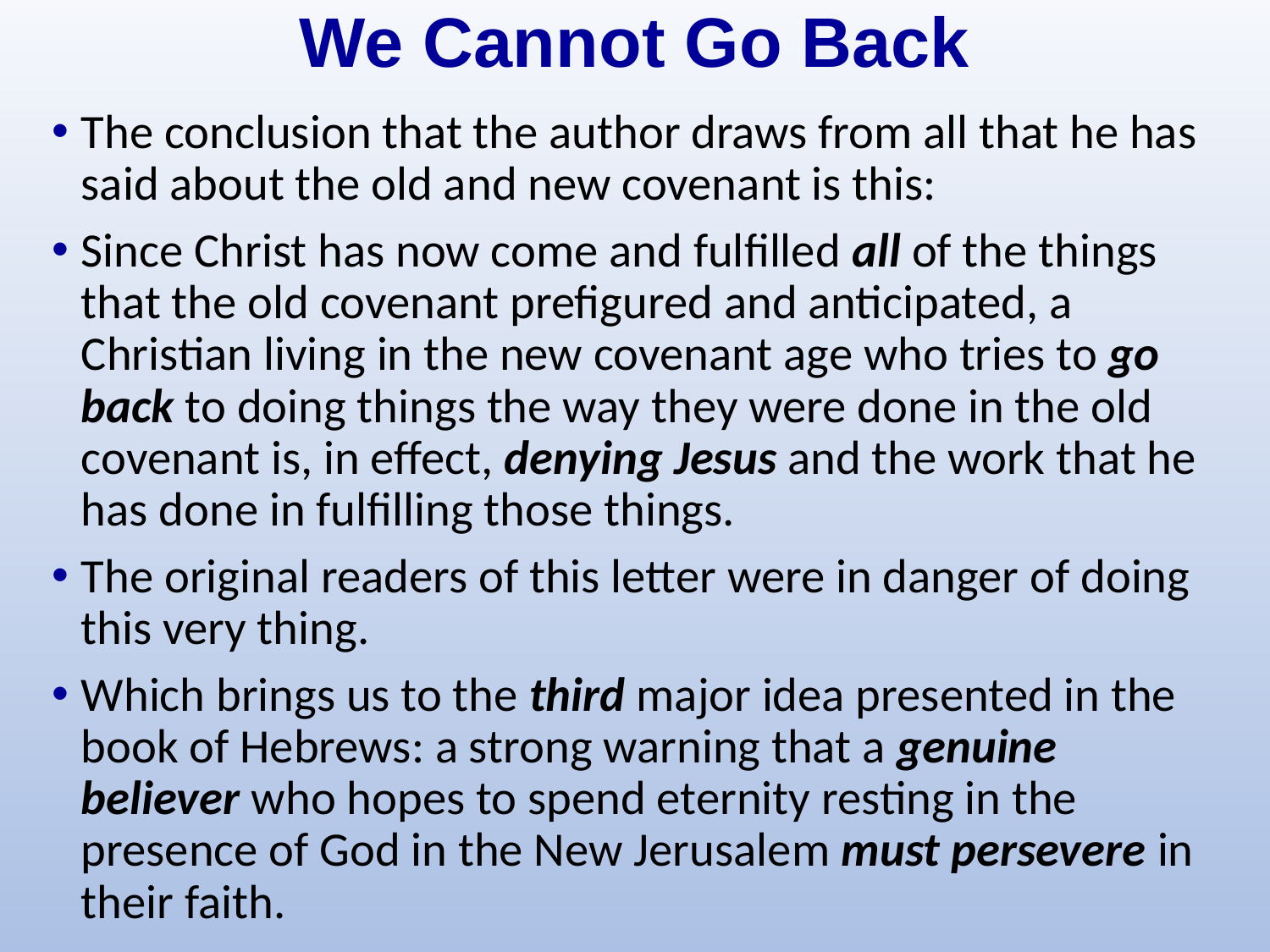

# We Cannot Go Back
The conclusion that the author draws from all that he has said about the old and new covenant is this:
Since Christ has now come and fulfilled all of the things that the old covenant prefigured and anticipated, a Christian living in the new covenant age who tries to go back to doing things the way they were done in the old covenant is, in effect, denying Jesus and the work that he has done in fulfilling those things.
The original readers of this letter were in danger of doing this very thing.
Which brings us to the third major idea presented in the book of Hebrews: a strong warning that a genuine believer who hopes to spend eternity resting in the presence of God in the New Jerusalem must persevere in their faith.